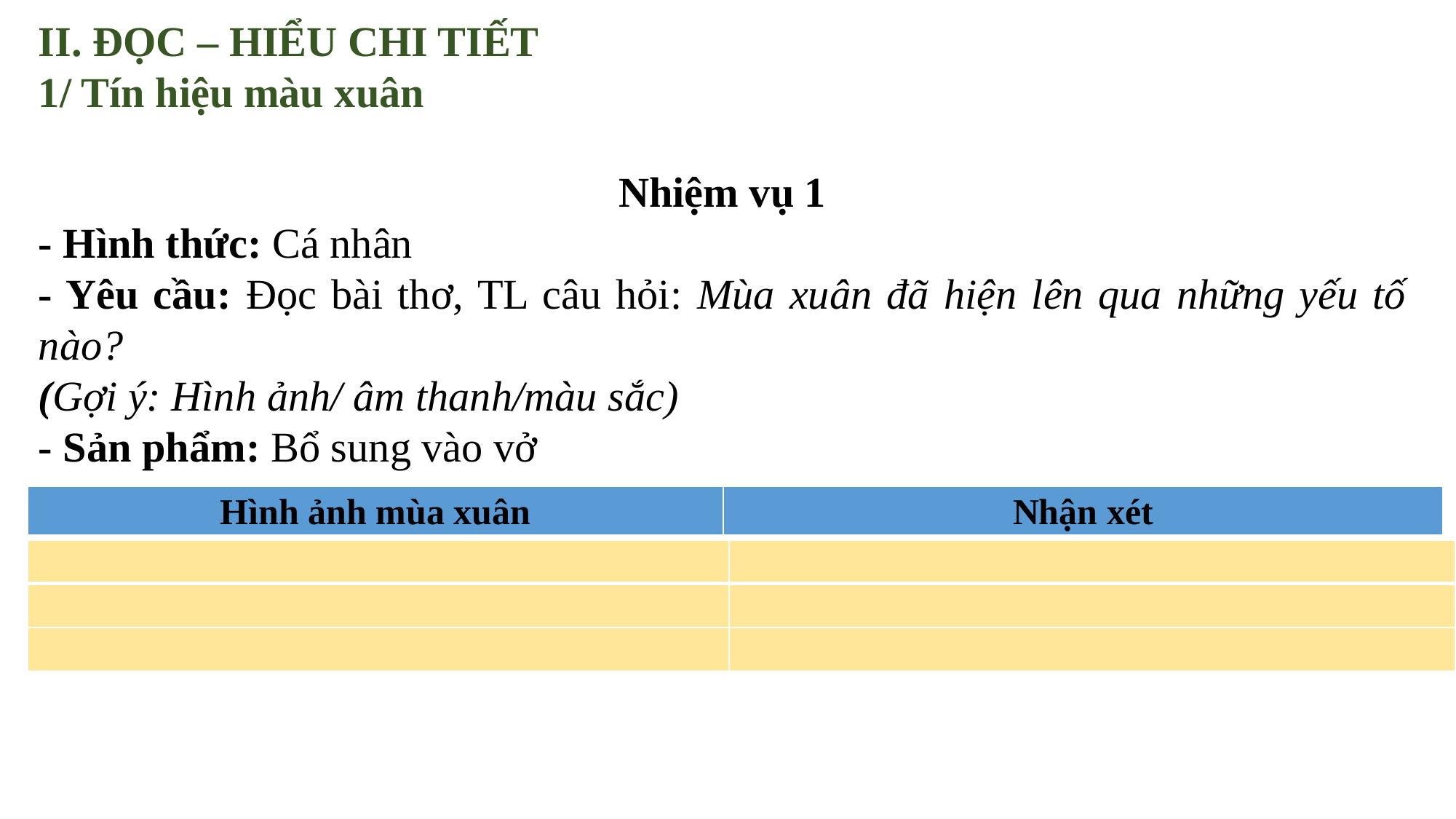

II. ĐỌC – HIỂU CHI TIẾT
1/ Tín hiệu màu xuân
Nhiệm vụ 1
- Hình thức: Cá nhân
- Yêu cầu: Đọc bài thơ, TL câu hỏi: Mùa xuân đã hiện lên qua những yếu tố nào?
(Gợi ý: Hình ảnh/ âm thanh/màu sắc)
- Sản phẩm: Bổ sung vào vở
| Hình ảnh mùa xuân | Nhận xét |
| --- | --- |
|  |  |
| --- | --- |
|  |  |
|  |  |